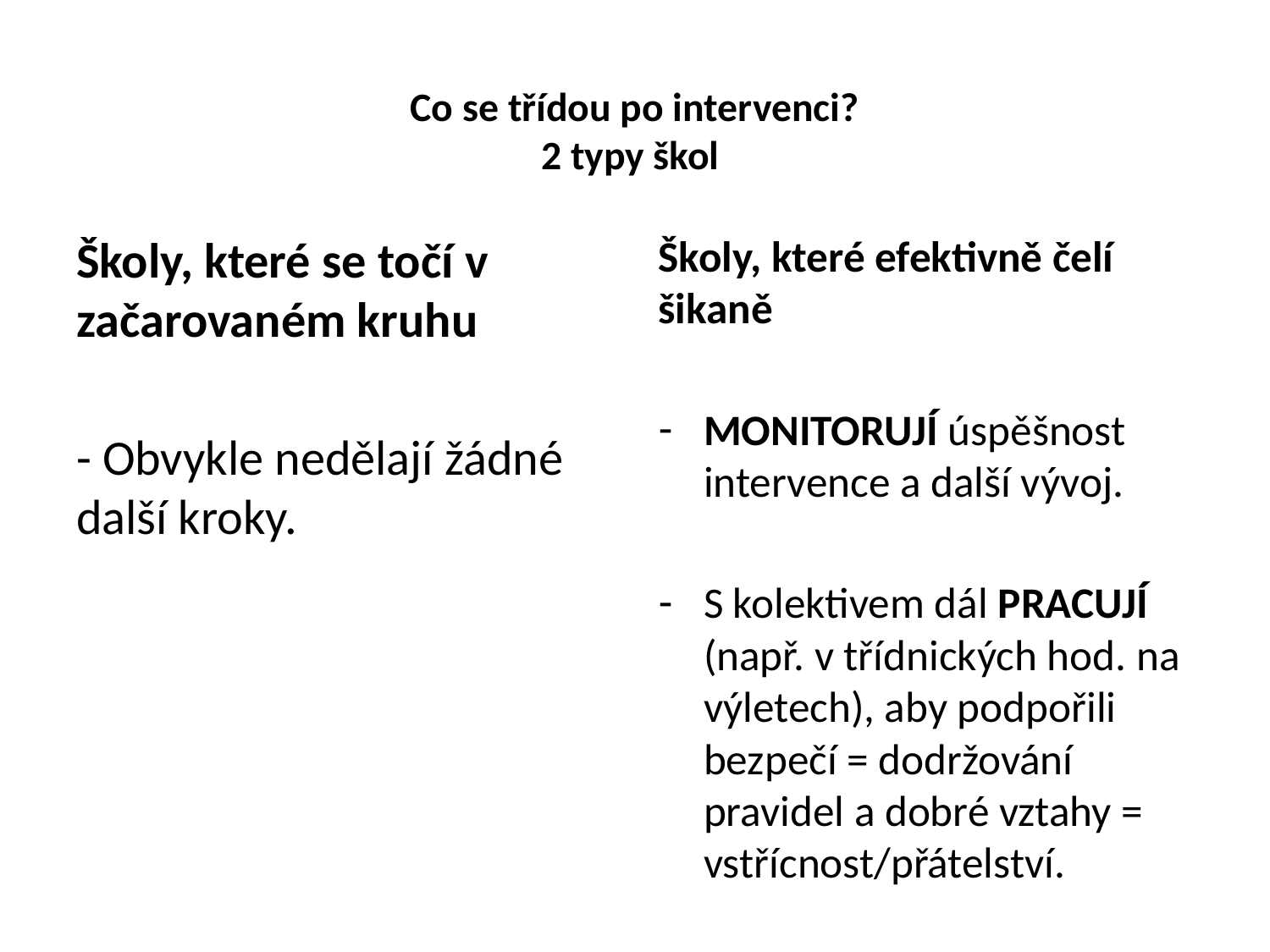

# Co se třídou po intervenci? 2 typy škol
Školy, které se točí v začarovaném kruhu

- Obvykle nedělají žádné další kroky.
Školy, které efektivně čelí šikaně

MONITORUJÍ úspěšnost intervence a další vývoj.

S kolektivem dál PRACUJÍ (např. v třídnických hod. na výletech), aby podpořili bezpečí = dodržování pravidel a dobré vztahy = vstřícnost/přátelství.